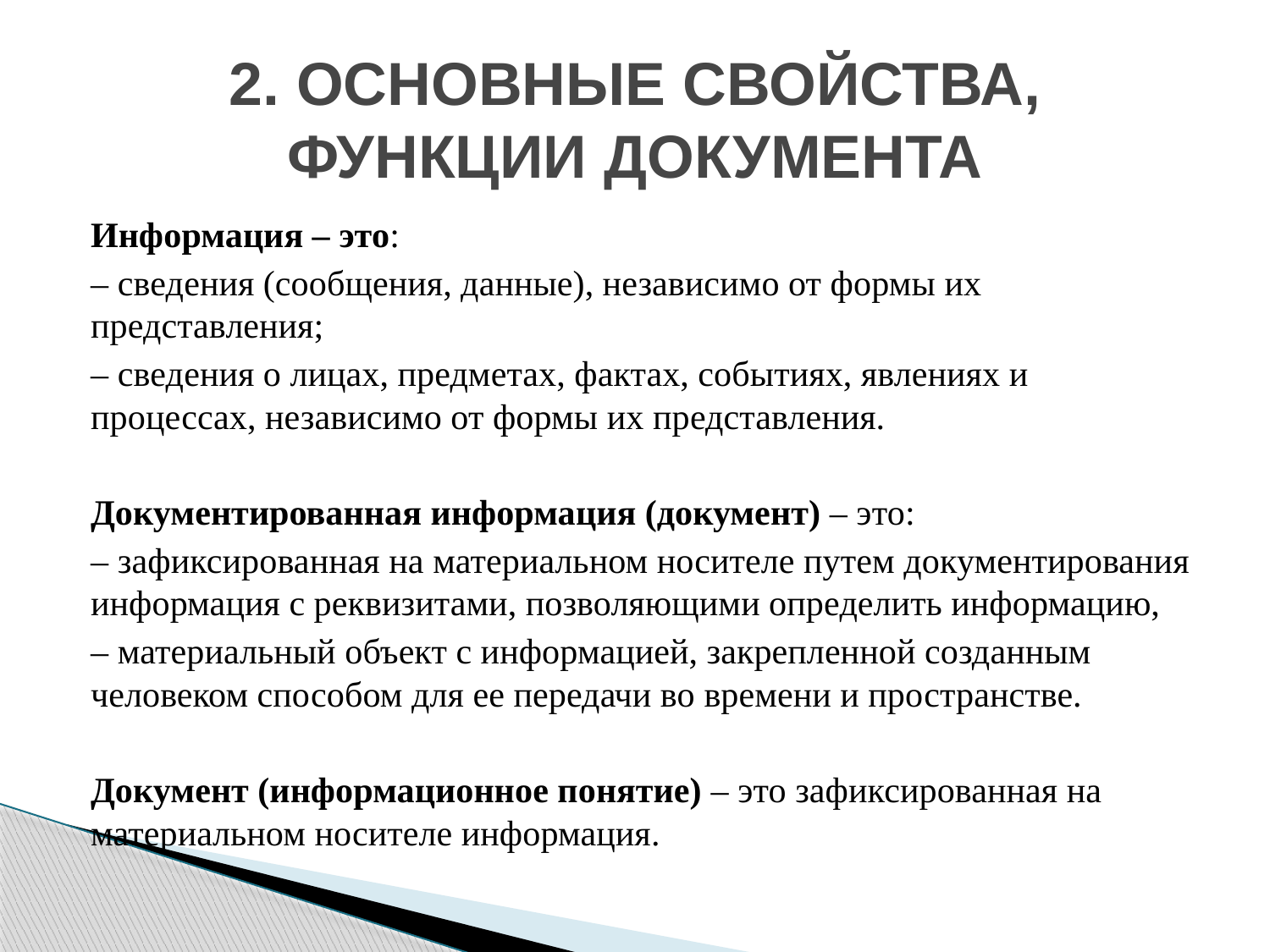

# 2. ОСНОВНЫЕ СВОЙСТВА, ФУНКЦИИ ДОКУМЕНТА
Информация – это:
– сведения (сообщения, данные), независимо от формы их представления;
– сведения о лицах, предметах, фактах, событиях, явлениях и процессах, независимо от формы их представления.

Документированная информация (документ) – это:
– зафиксированная на материальном носителе путем документирования информация с реквизитами, позволяющими определить информацию,
– материальный объект с информацией, закрепленной созданным человеком способом для ее передачи во времени и пространстве.

Документ (информационное понятие) – это зафиксированная на материальном носителе информация.